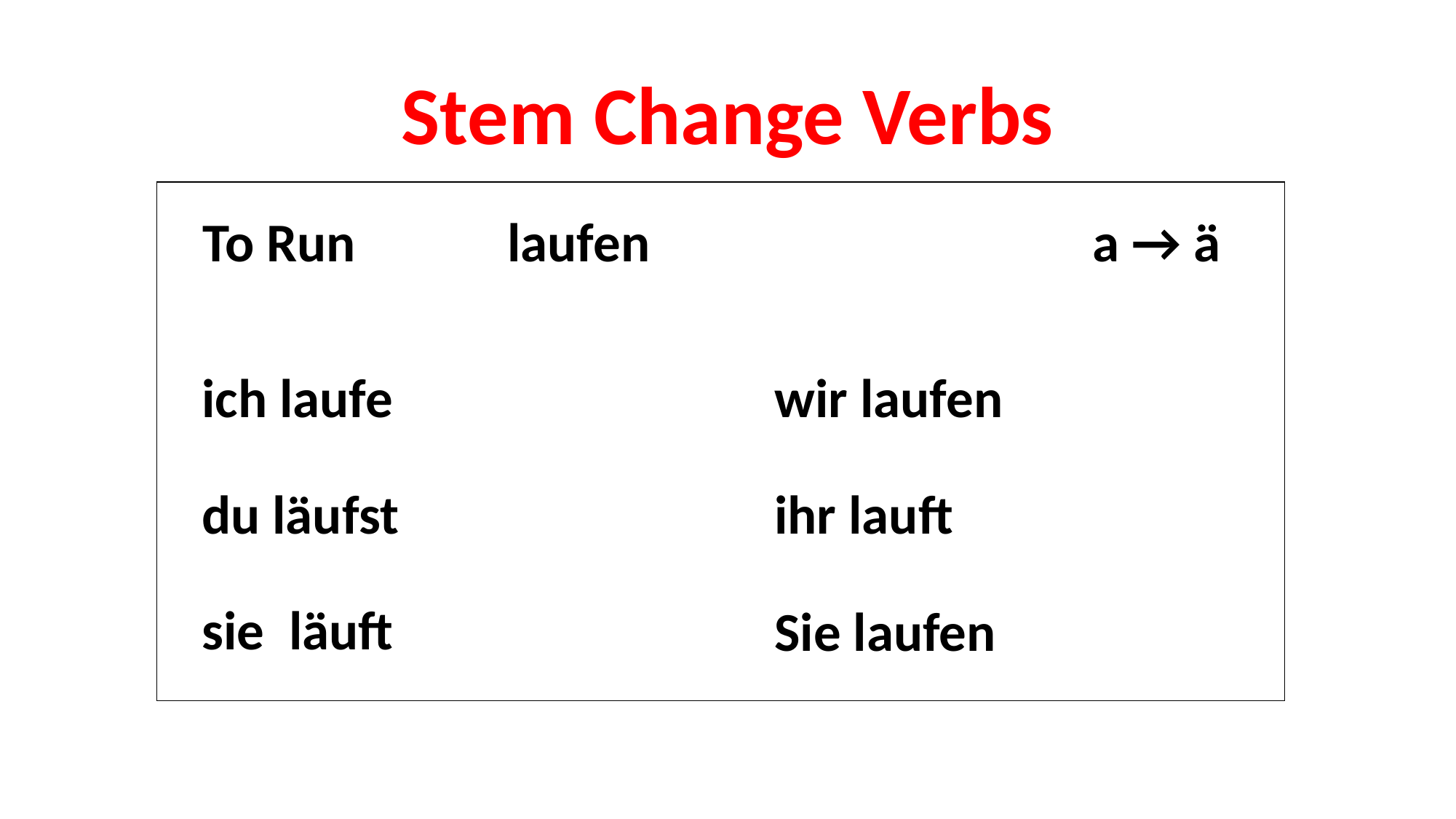

# Stem Change Verbs
|  |
| --- |
To Run
laufen
a → ä
ich laufe
wir laufen
du läufst
ihr lauft
sie  läuft
Sie laufen